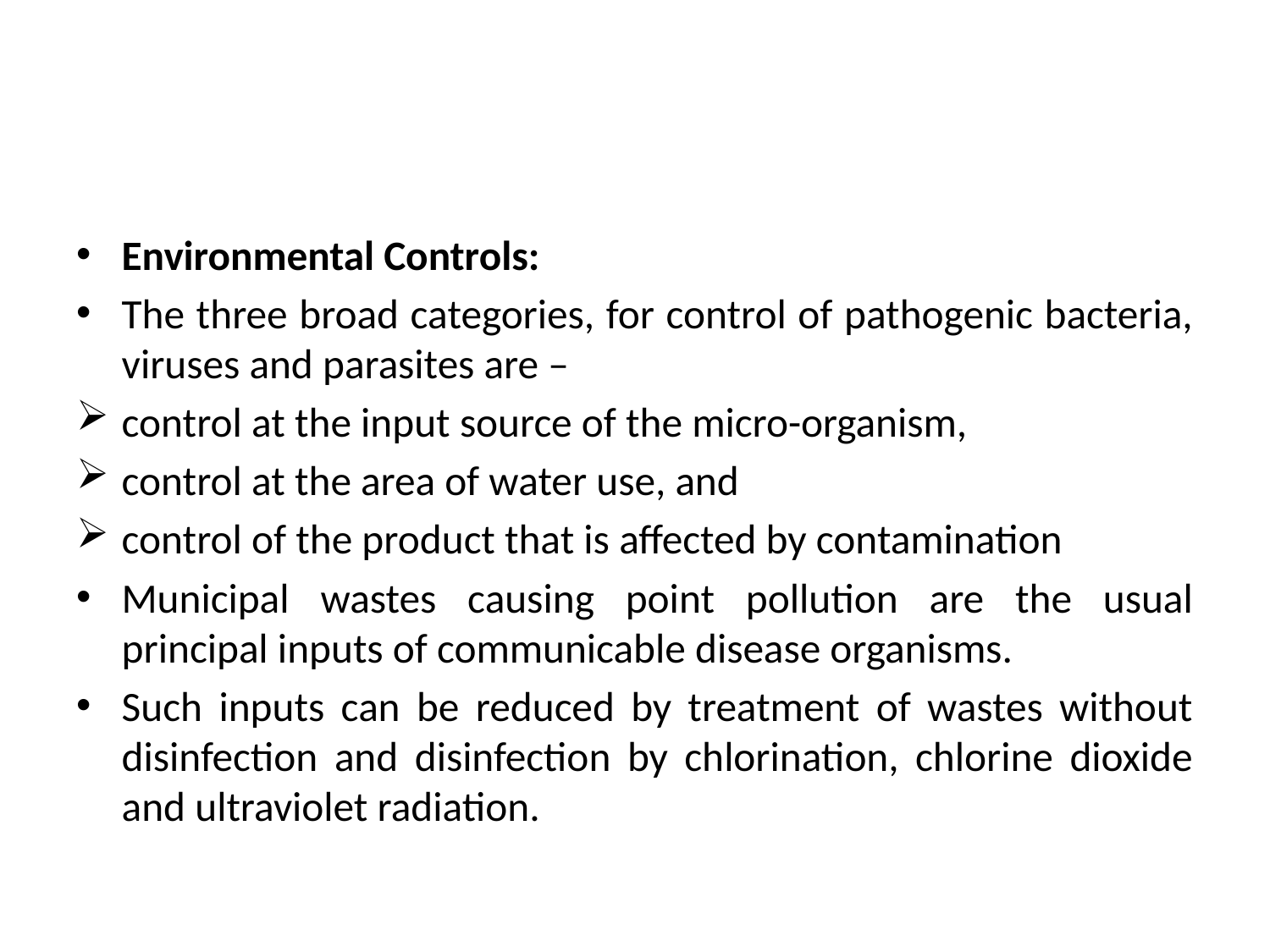

#
Environmental Controls:
The three broad categories, for control of pathogenic bacteria, viruses and parasites are –
control at the input source of the micro-organism,
control at the area of water use, and
control of the product that is affected by contamination
Municipal wastes causing point pollution are the usual principal inputs of communicable disease organisms.
Such inputs can be reduced by treatment of wastes without disinfection and disinfection by chlorination, chlorine dioxide and ultraviolet radiation.